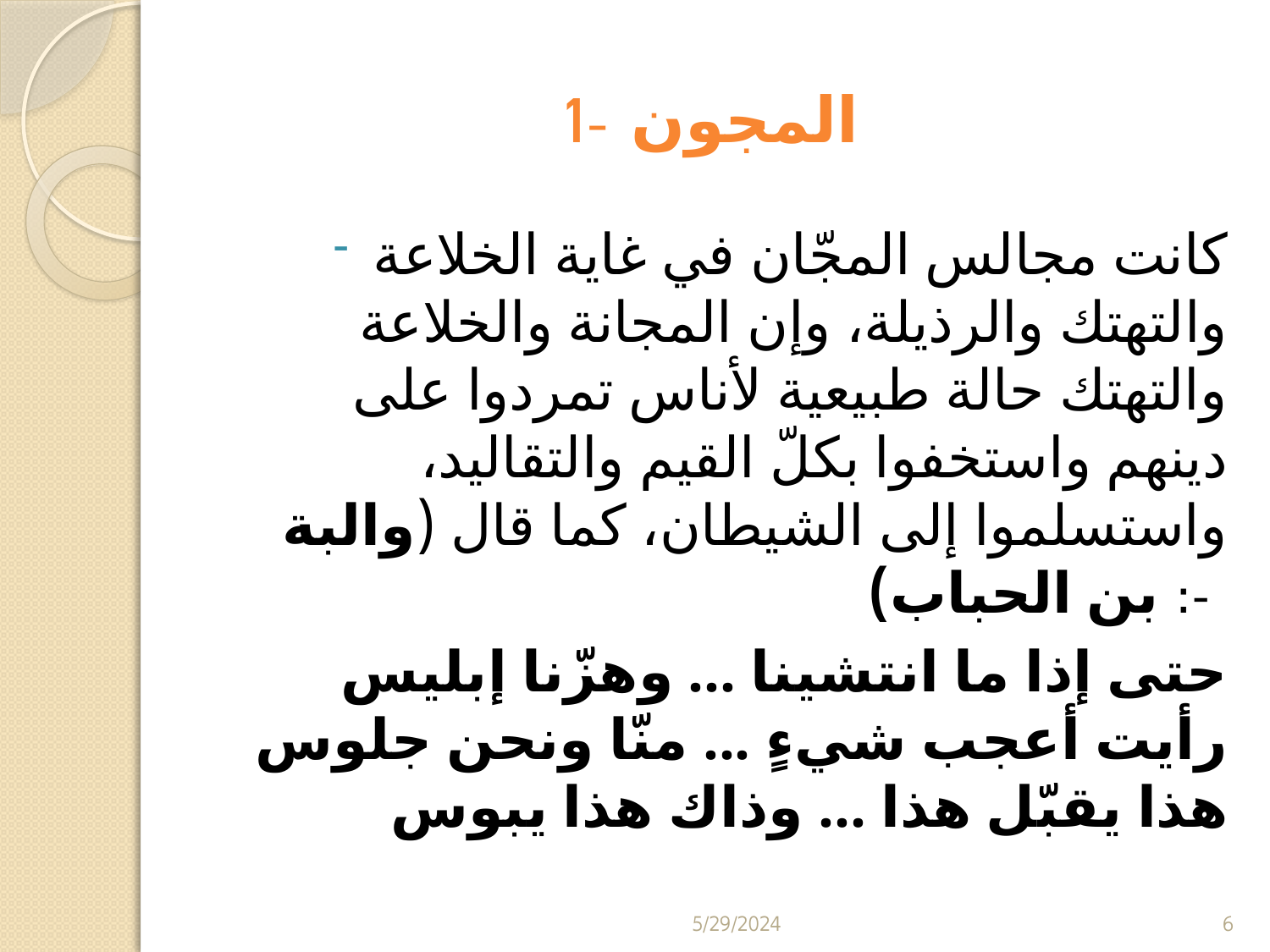

# 1- المجون
كانت مجالس المجّان في غاية الخلاعة والتهتك والرذيلة، وإن المجانة والخلاعة والتهتك حالة طبيعية لأناس تمردوا على دينهم واستخفوا بكلّ القيم والتقاليد، واستسلموا إلى الشيطان، كما قال (والبة بن الحباب) :-
حتى إذا ما انتشينا ... وهزّنا إبليس
رأيت أعجب شيءٍ ... منّا ونحن جلوس
هذا يقبّل هذا ... وذاك هذا يبوس
5/29/2024
6